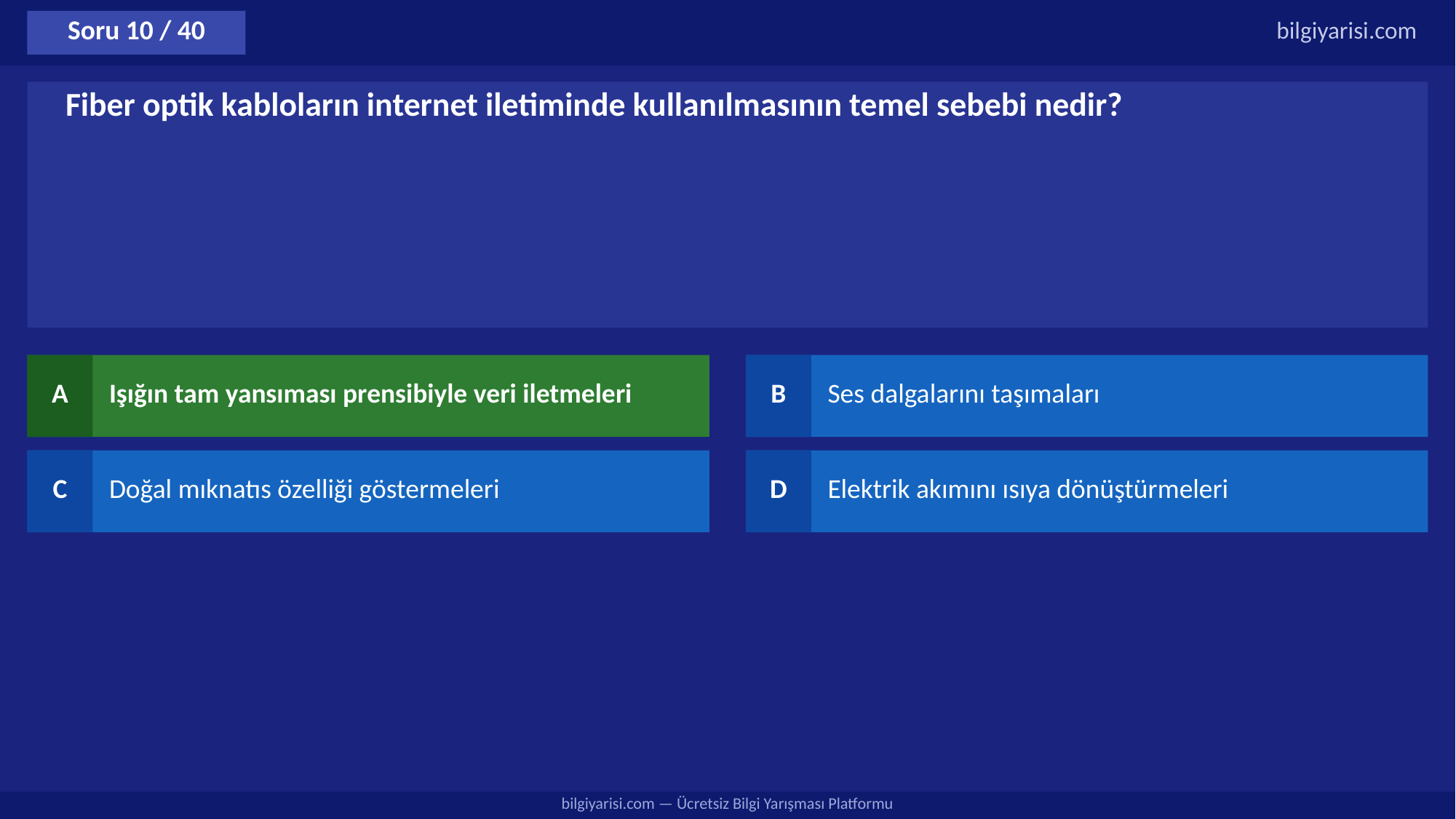

Soru 10 / 40
bilgiyarisi.com

Fiber optik kabloların internet iletiminde kullanılmasının temel sebebi nedir?

A
Işığın tam yansıması prensibiyle veri iletmeleri

B
Ses dalgalarını taşımaları

C
Doğal mıknatıs özelliği göstermeleri

D
Elektrik akımını ısıya dönüştürmeleri
bilgiyarisi.com — Ücretsiz Bilgi Yarışması Platformu